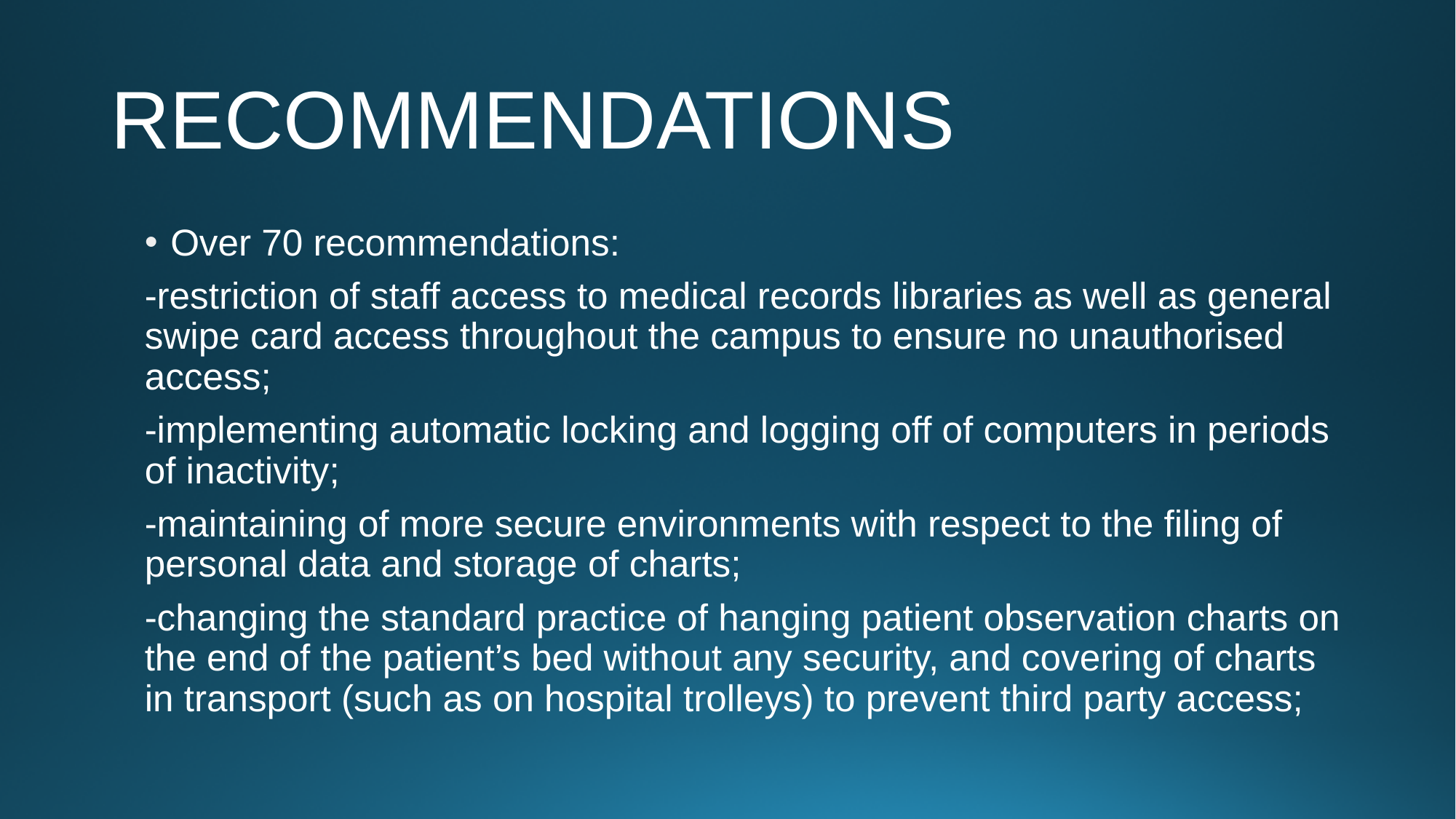

# RECOMMENDATIONS
Over 70 recommendations:
-restriction of staff access to medical records libraries as well as general swipe card access throughout the campus to ensure no unauthorised access;
-implementing automatic locking and logging off of computers in periods of inactivity;
-maintaining of more secure environments with respect to the filing of personal data and storage of charts;
-changing the standard practice of hanging patient observation charts on the end of the patient’s bed without any security, and covering of charts in transport (such as on hospital trolleys) to prevent third party access;